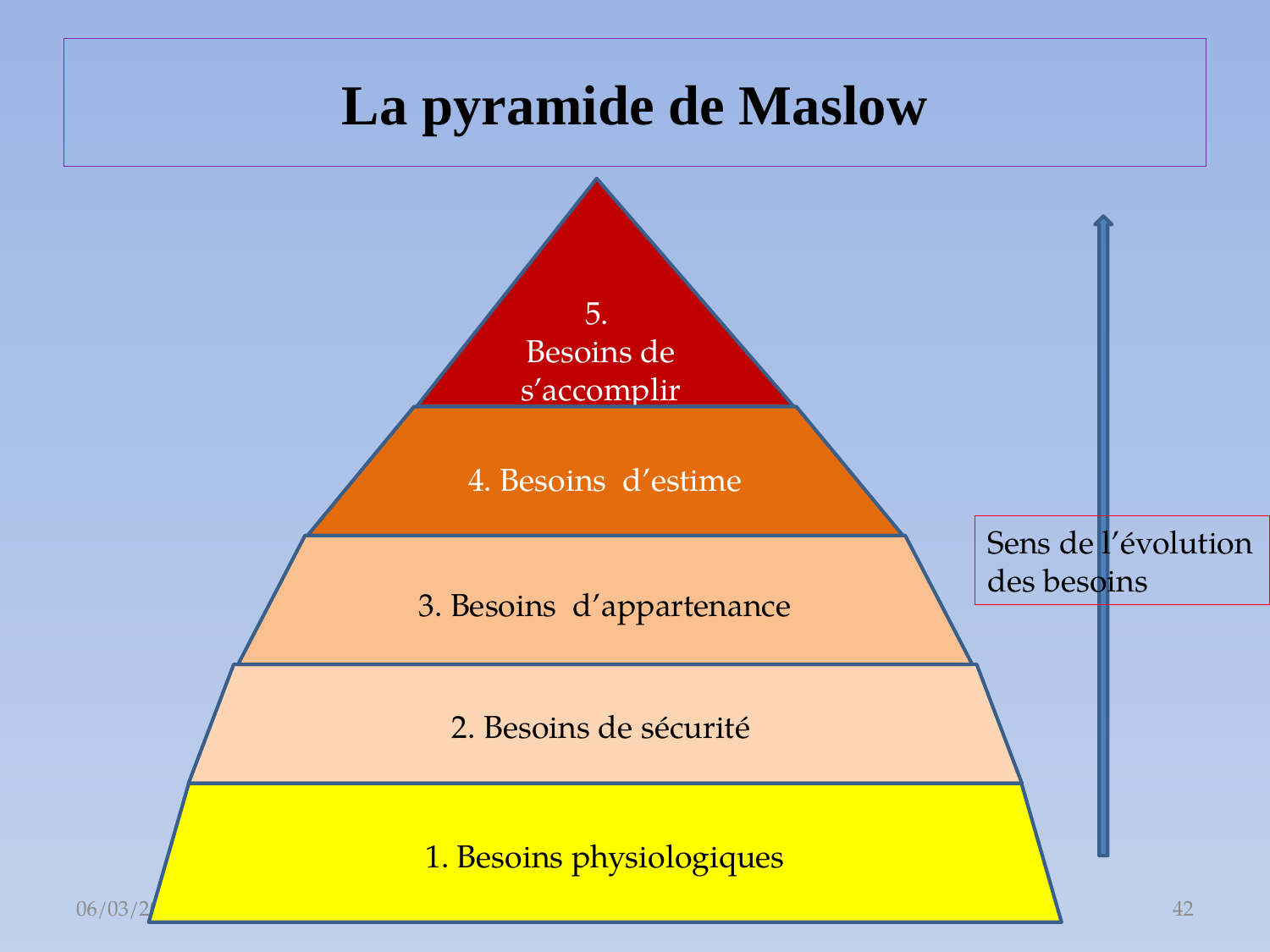

# La pyramide de Maslow
5.
Besoins de s’accomplir

4. Besoins  d’estime
Sens de l’évolution des besoins
3. Besoins  d’appartenance
2. Besoins de sécurité
1. Besoins physiologiques
06/03/2023
Ibn khaldoune Tiaret
42